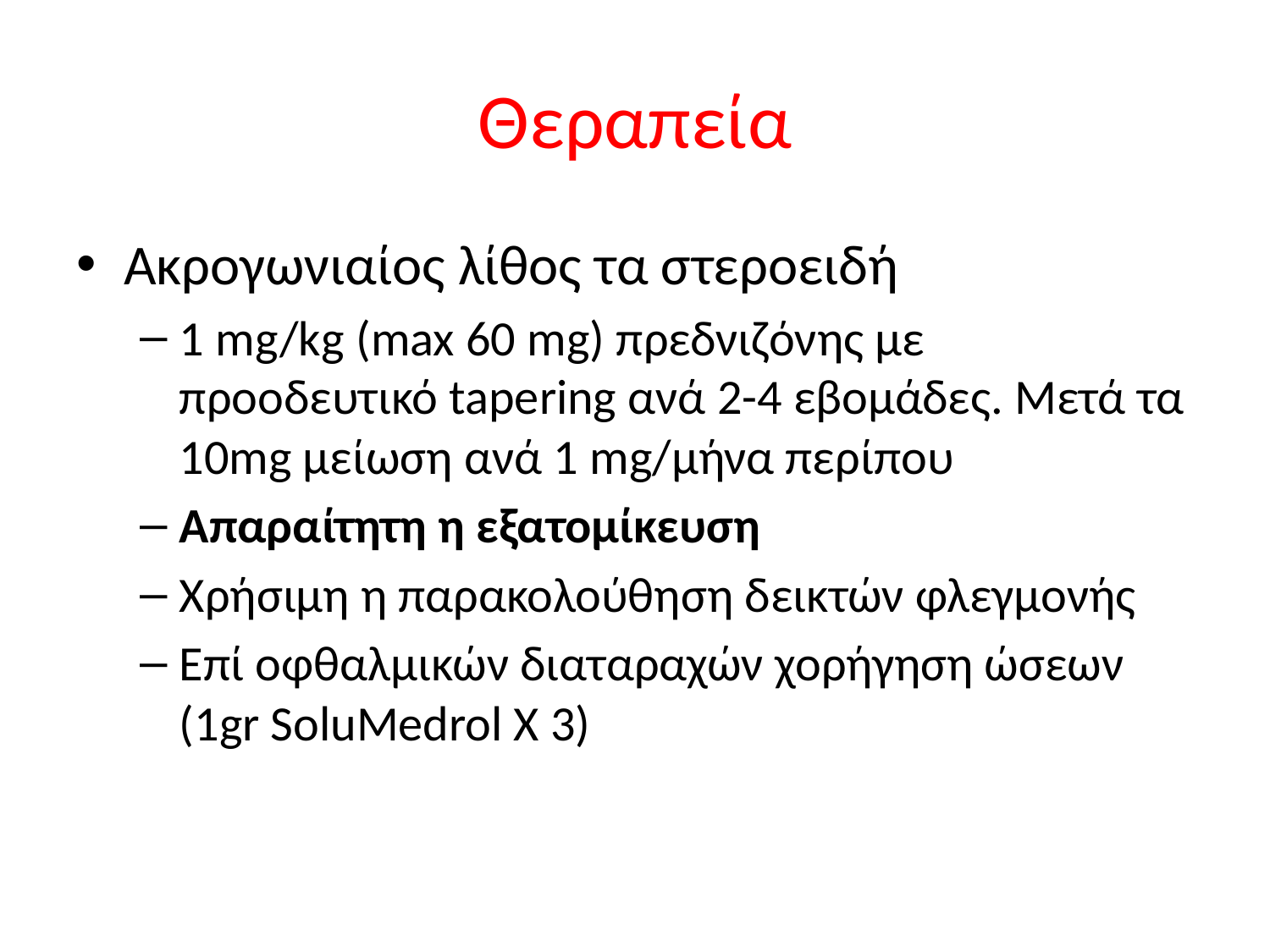

# Θεραπεία
Ακρογωνιαίος λίθος τα στεροειδή
1 mg/kg (max 60 mg) πρεδνιζόνης με προοδευτικό tapering ανά 2-4 εβομάδες. Μετά τα 10mg μείωση ανά 1 mg/μήνα περίπου
Απαραίτητη η εξατομίκευση
Χρήσιμη η παρακολούθηση δεικτών φλεγμονής
Επί οφθαλμικών διαταραχών χορήγηση ώσεων (1gr SoluMedrol X 3)